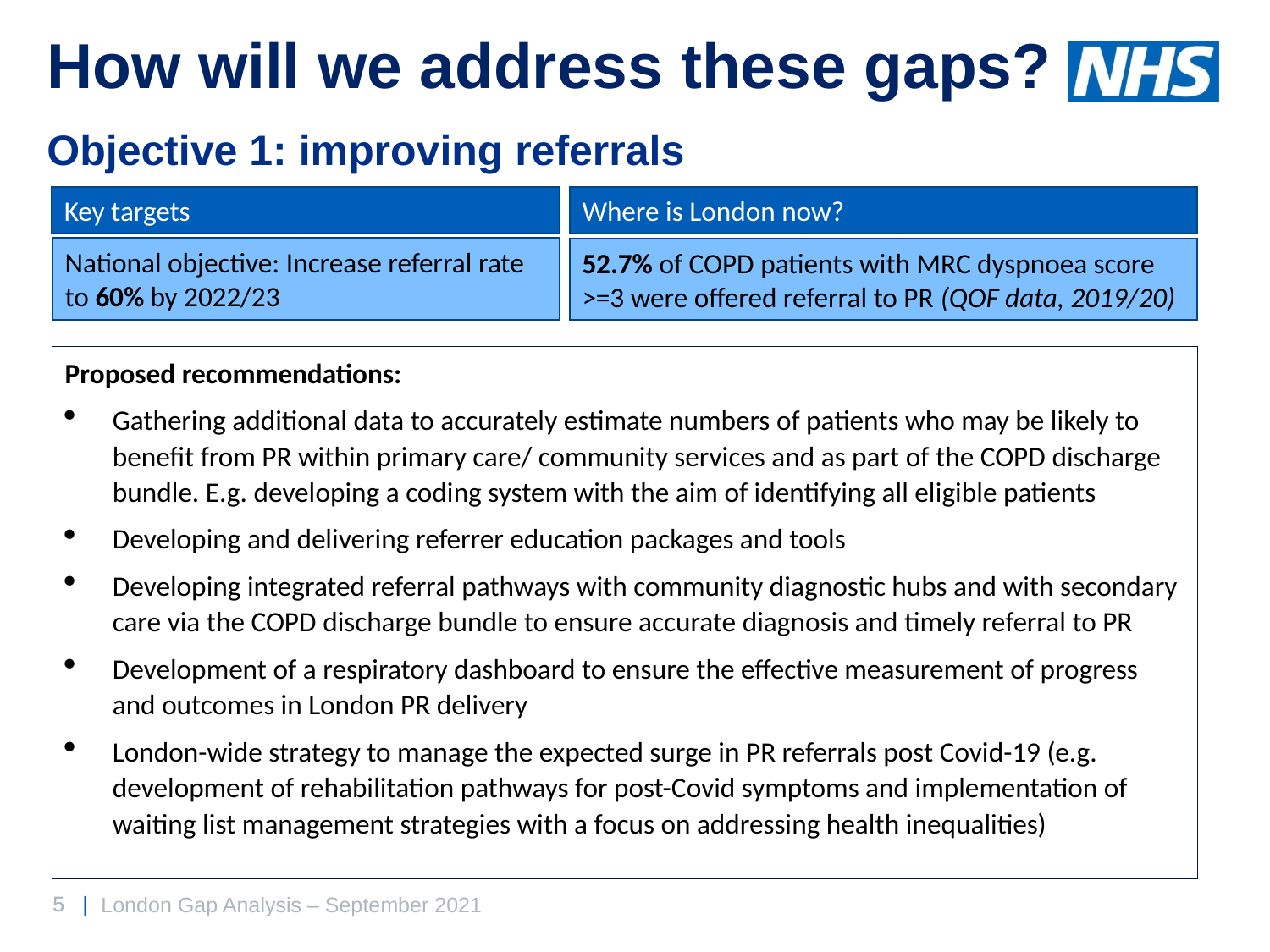

# How will we address these gaps?
Objective 1: improving referrals
Where is London now?

52.7% of COPD patients with MRC dyspnoea score >=3 were offered referral to PR (QOF data, 2019/20)

Key targets

National objective: Increase referral rate to 60% by 2022/23

Proposed recommendations:
Gathering additional data to accurately estimate numbers of patients who may be likely to benefit from PR within primary care/ community services and as part of the COPD discharge bundle. E.g. developing a coding system with the aim of identifying all eligible patients
Developing and delivering referrer education packages and tools
Developing integrated referral pathways with community diagnostic hubs and with secondary care via the COPD discharge bundle to ensure accurate diagnosis and timely referral to PR
Development of a respiratory dashboard to ensure the effective measurement of progress and outcomes in London PR delivery
London-wide strategy to manage the expected surge in PR referrals post Covid-19 (e.g. development of rehabilitation pathways for post-Covid symptoms and implementation of waiting list management strategies with a focus on addressing health inequalities)
London Gap Analysis – September 2021